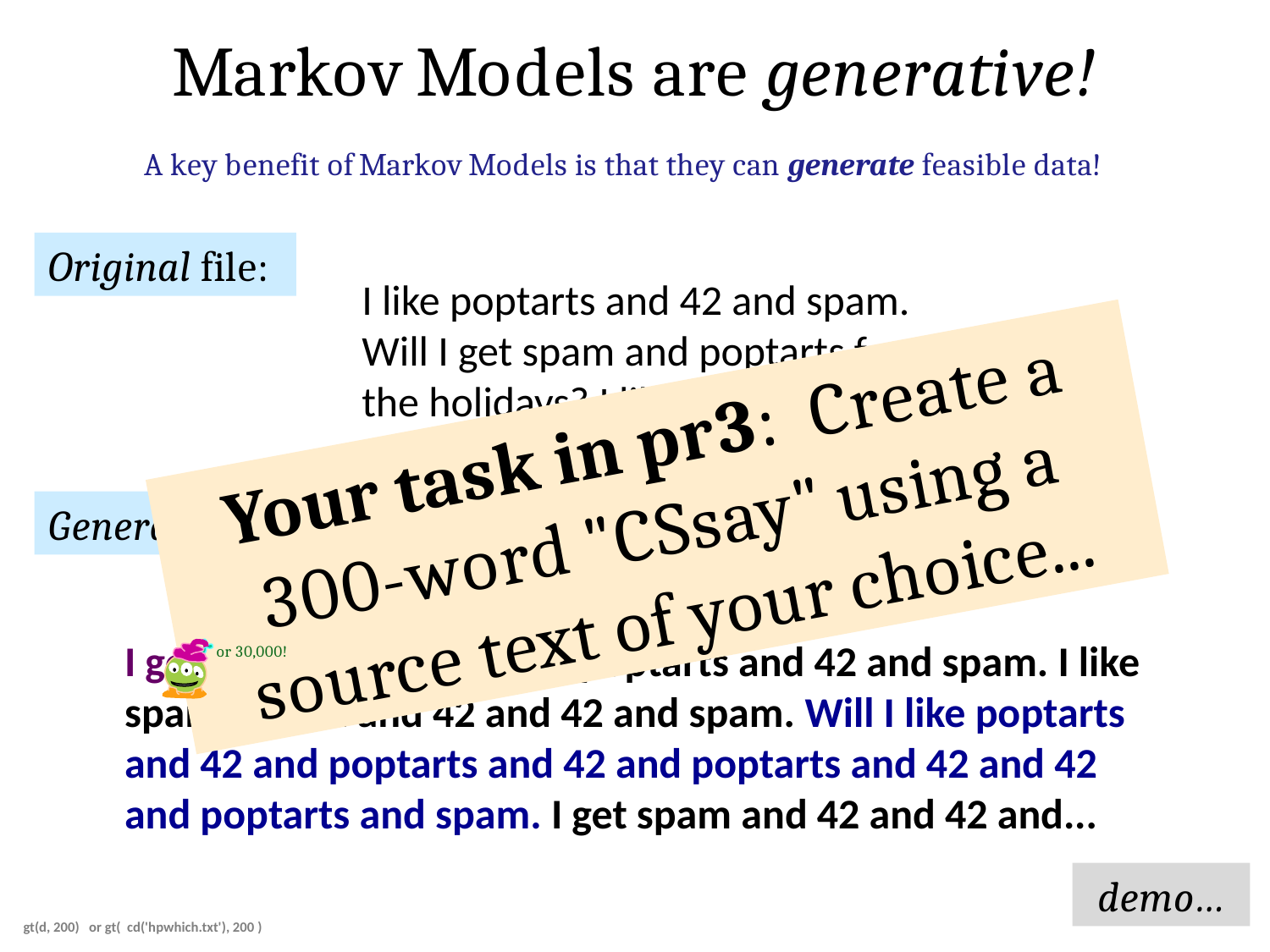

Markov Models are generative!
A key benefit of Markov Models is that they can generate feasible data!
Original file:
I like poptarts and 42 and spam.
Will I get spam and poptarts for
the holidays? I like spam poptarts!
Your task in pr3:  Create a 300-word "CSsay" using a source text of your choice...
Generated text:
I get spam poptarts! I like poptarts and 42 and spam. I like spam and 42 and 42 and 42 and spam. Will I like poptarts and 42 and poptarts and 42 and poptarts and 42 and 42 and poptarts and spam. I get spam and 42 and 42 and...
 or 30,000!

demo…
gt(d, 200)   or gt(  cd('hpwhich.txt'), 200 )